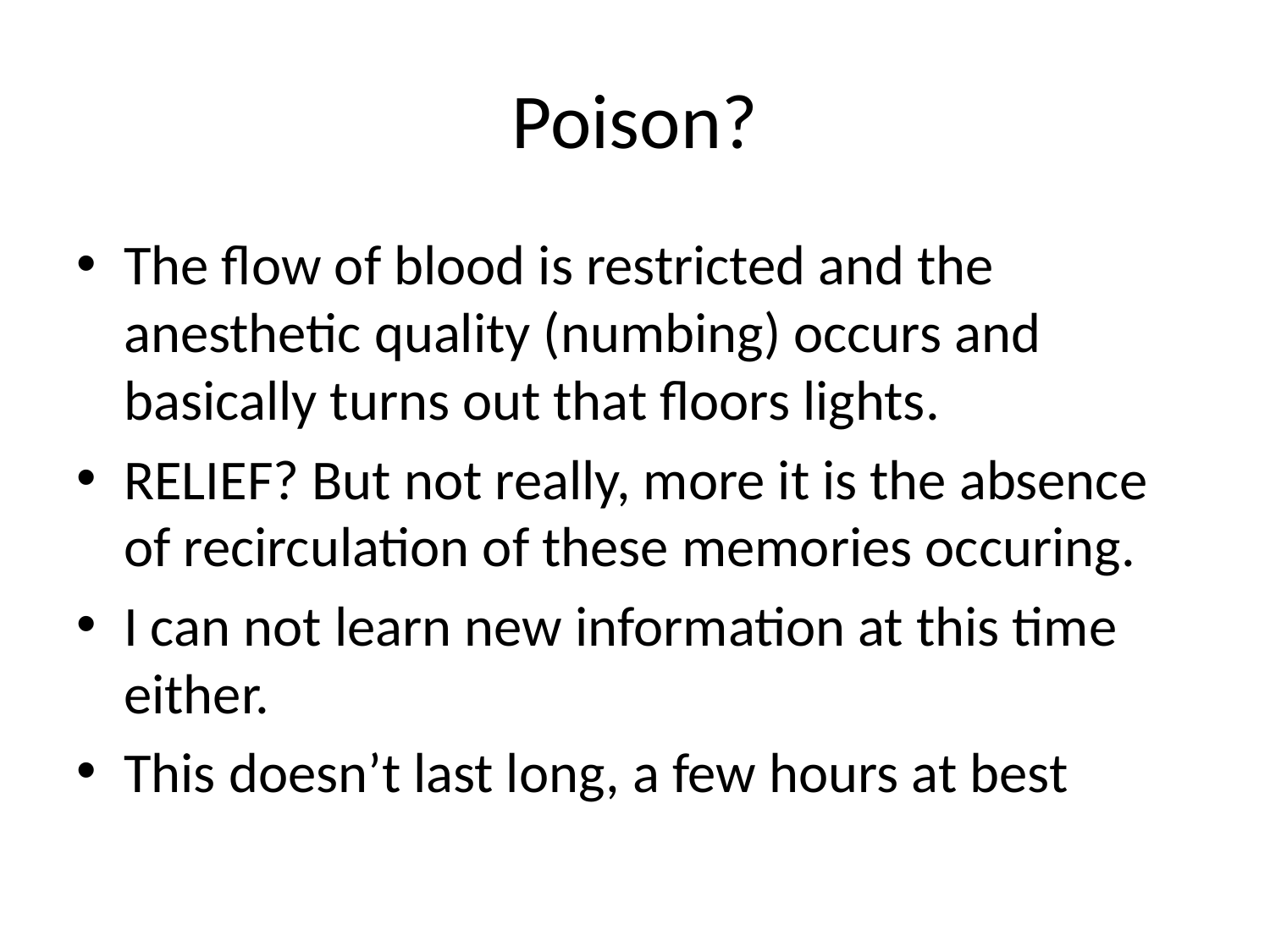

# Poison?
The flow of blood is restricted and the anesthetic quality (numbing) occurs and basically turns out that floors lights.
RELIEF? But not really, more it is the absence of recirculation of these memories occuring.
I can not learn new information at this time either.
This doesn’t last long, a few hours at best